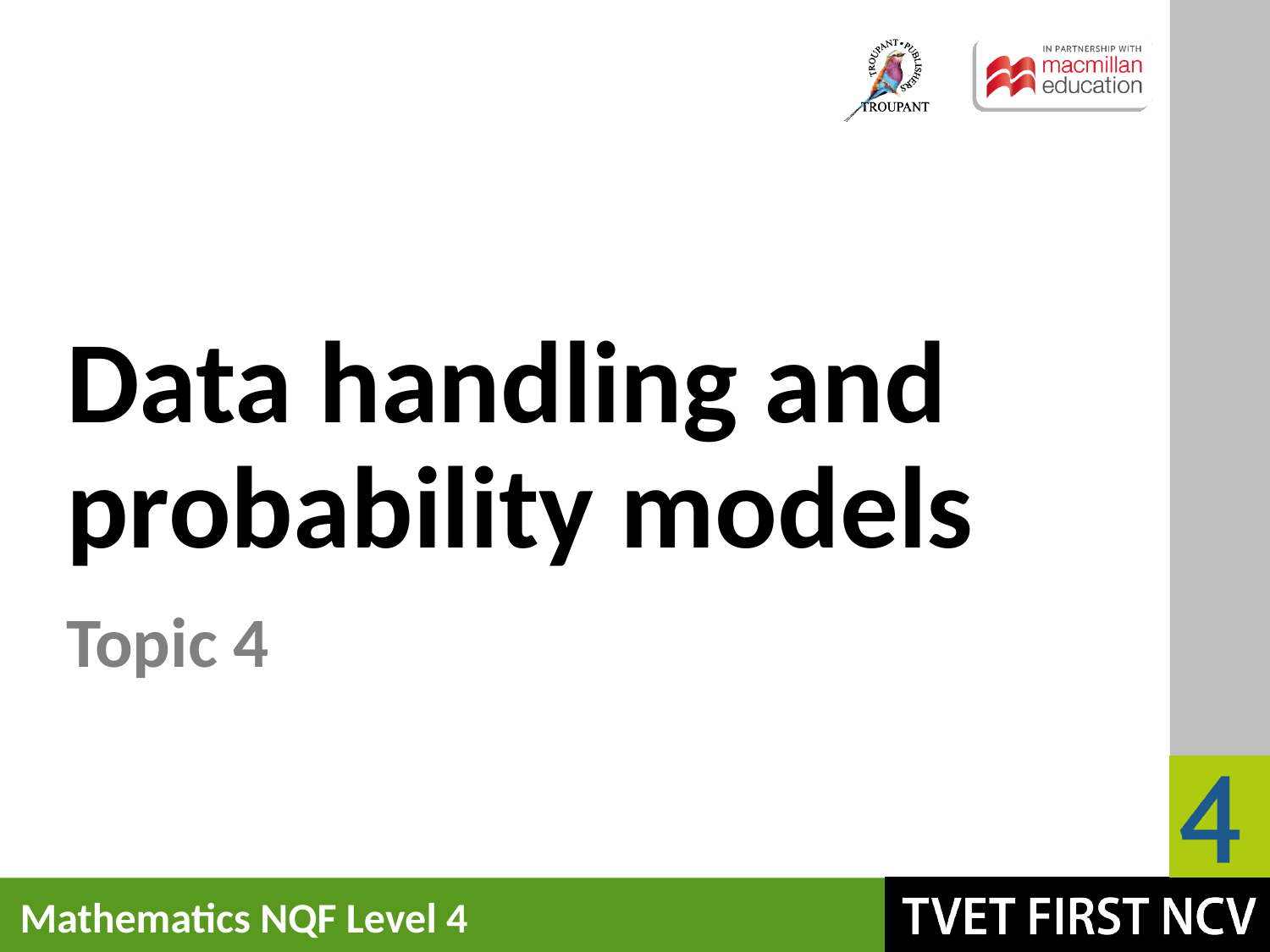

# Data handling and probability models
Topic 4